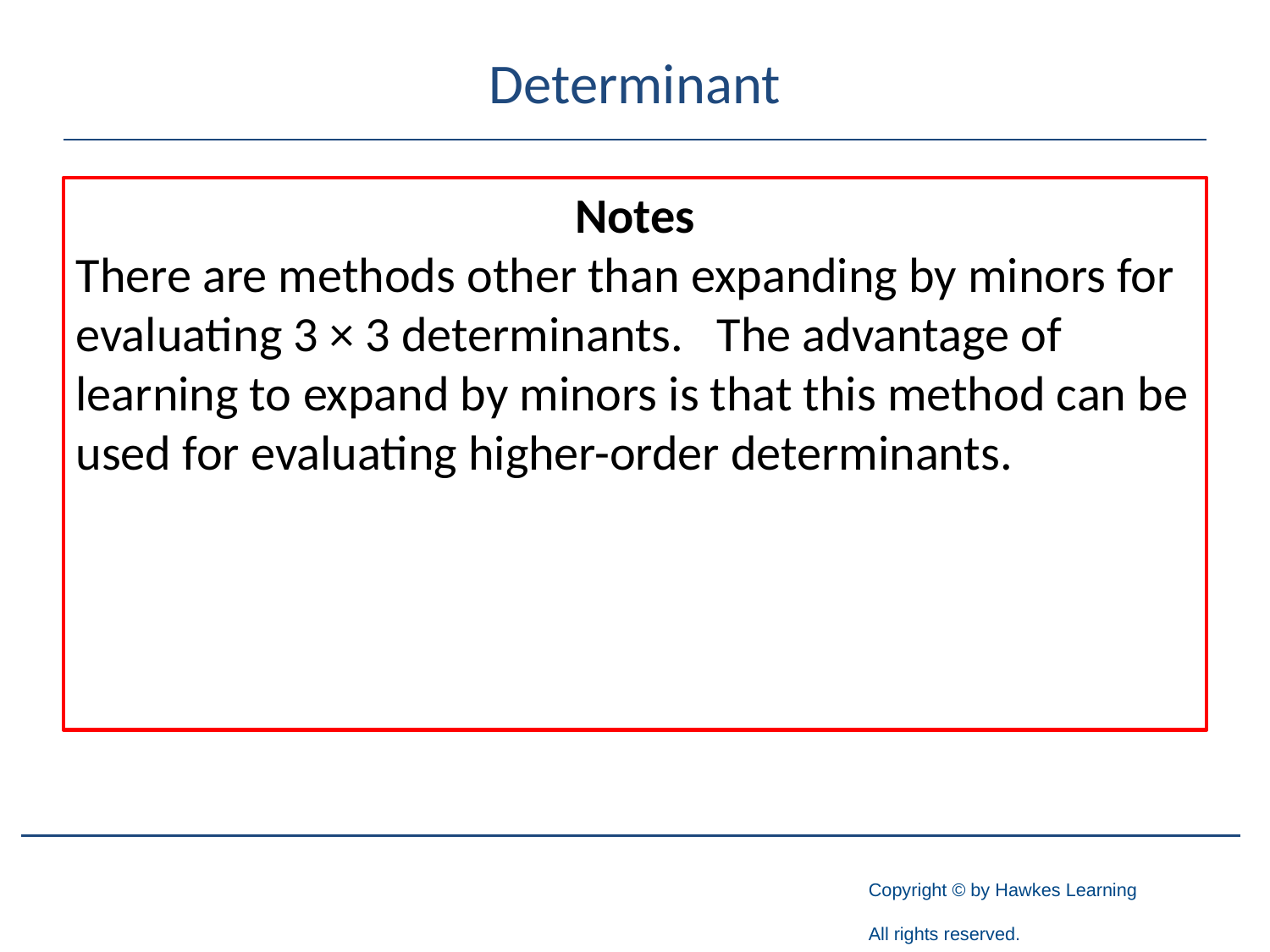

# Determinant
Notes
There are methods other than expanding by minors for evaluating 3 × 3 determinants.   The advantage of learning to expand by minors is that this method can be used for evaluating higher-order determinants.